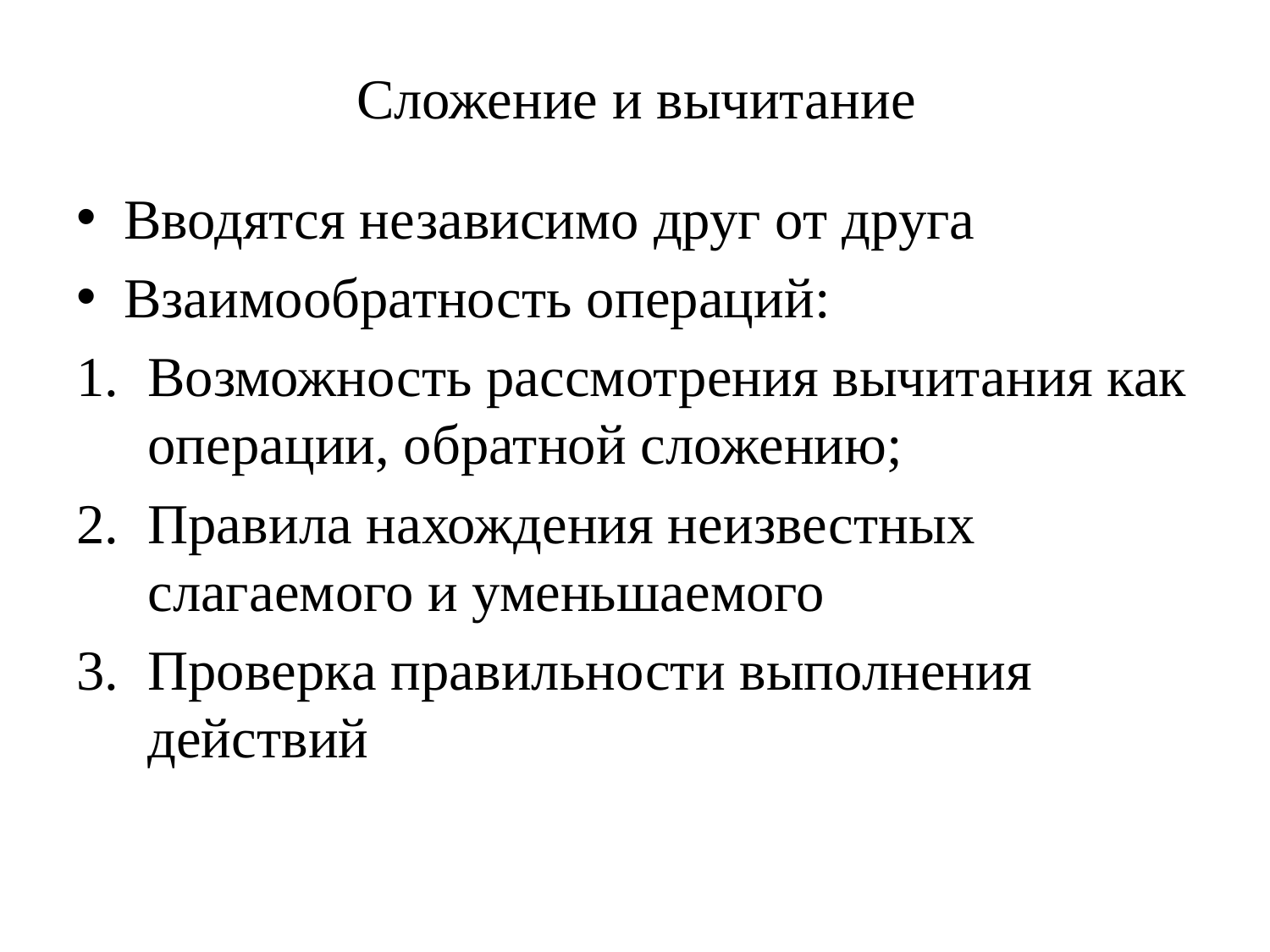

# Сложение и вычитание
Вводятся независимо друг от друга
Взаимообратность операций:
Возможность рассмотрения вычитания как операции, обратной сложению;
Правила нахождения неизвестных слагаемого и уменьшаемого
Проверка правильности выполнения действий